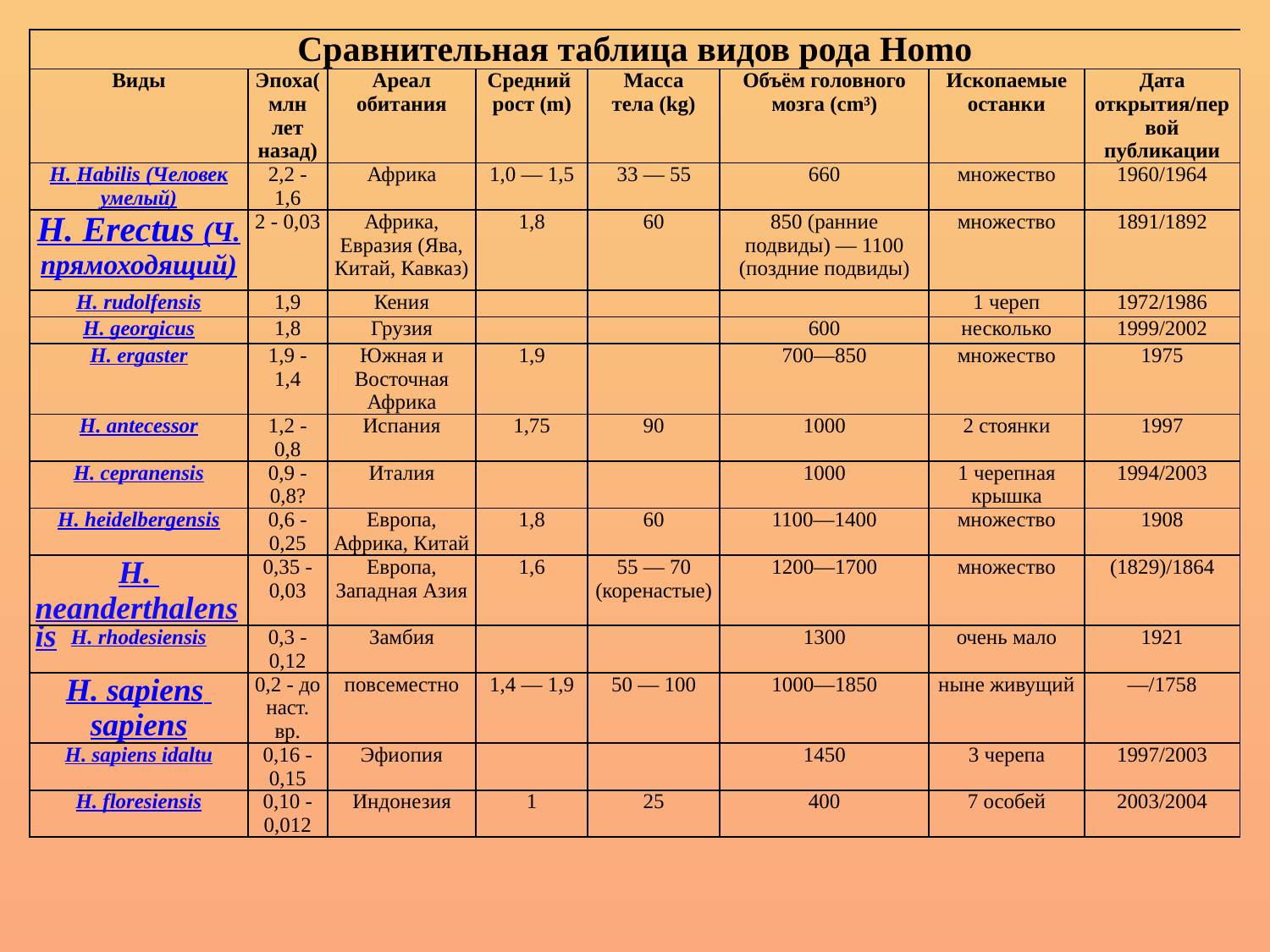

| Сравнительная таблица видов рода Homo |  |  |  |  |  |  |  |
| --- | --- | --- | --- | --- | --- | --- | --- |
| Виды | Эпоха(млн лет назад) | Ареал обитания | Средний рост (m) | Масса тела (kg) | Объём головного мозга (cm³) | Ископаемые останки | Дата открытия/первой публикации |
| H. Habilis (Человек умелый) | 2,2 - 1,6 | Африка | 1,0 — 1,5 | 33 — 55 | 660 | множество | 1960/1964 |
| H. Erectus (Ч. прямоходящий) | 2 - 0,03 | Африка, Евразия (Ява, Китай, Кавказ) | 1,8 | 60 | 850 (ранние подвиды) — 1100 (поздние подвиды) | множество | 1891/1892 |
| H. rudolfensis | 1,9 | Кения |  |  |  | 1 череп | 1972/1986 |
| H. georgicus | 1,8 | Грузия |  |  | 600 | несколько | 1999/2002 |
| H. ergaster | 1,9 - 1,4 | Южная и Восточная Африка | 1,9 |  | 700—850 | множество | 1975 |
| H. antecessor | 1,2 - 0,8 | Испания | 1,75 | 90 | 1000 | 2 стоянки | 1997 |
| H. cepranensis | 0,9 - 0,8? | Италия |  |  | 1000 | 1 черепная крышка | 1994/2003 |
| H. heidelbergensis | 0,6 - 0,25 | Европа, Африка, Китай | 1,8 | 60 | 1100—1400 | множество | 1908 |
| H. neanderthalensis | 0,35 - 0,03 | Европа, Западная Азия | 1,6 | 55 — 70 (коренастые) | 1200—1700 | множество | (1829)/1864 |
| H. rhodesiensis | 0,3 - 0,12 | Замбия |  |  | 1300 | очень мало | 1921 |
| H. sapiens  sapiens | 0,2 - до наст. вр. | повсеместно | 1,4 — 1,9 | 50 — 100 | 1000—1850 | ныне живущий | —/1758 |
| H. sapiens idaltu | 0,16 - 0,15 | Эфиопия |  |  | 1450 | 3 черепа | 1997/2003 |
| H. floresiensis | 0,10 - 0,012 | Индонезия | 1 | 25 | 400 | 7 особей | 2003/2004 |